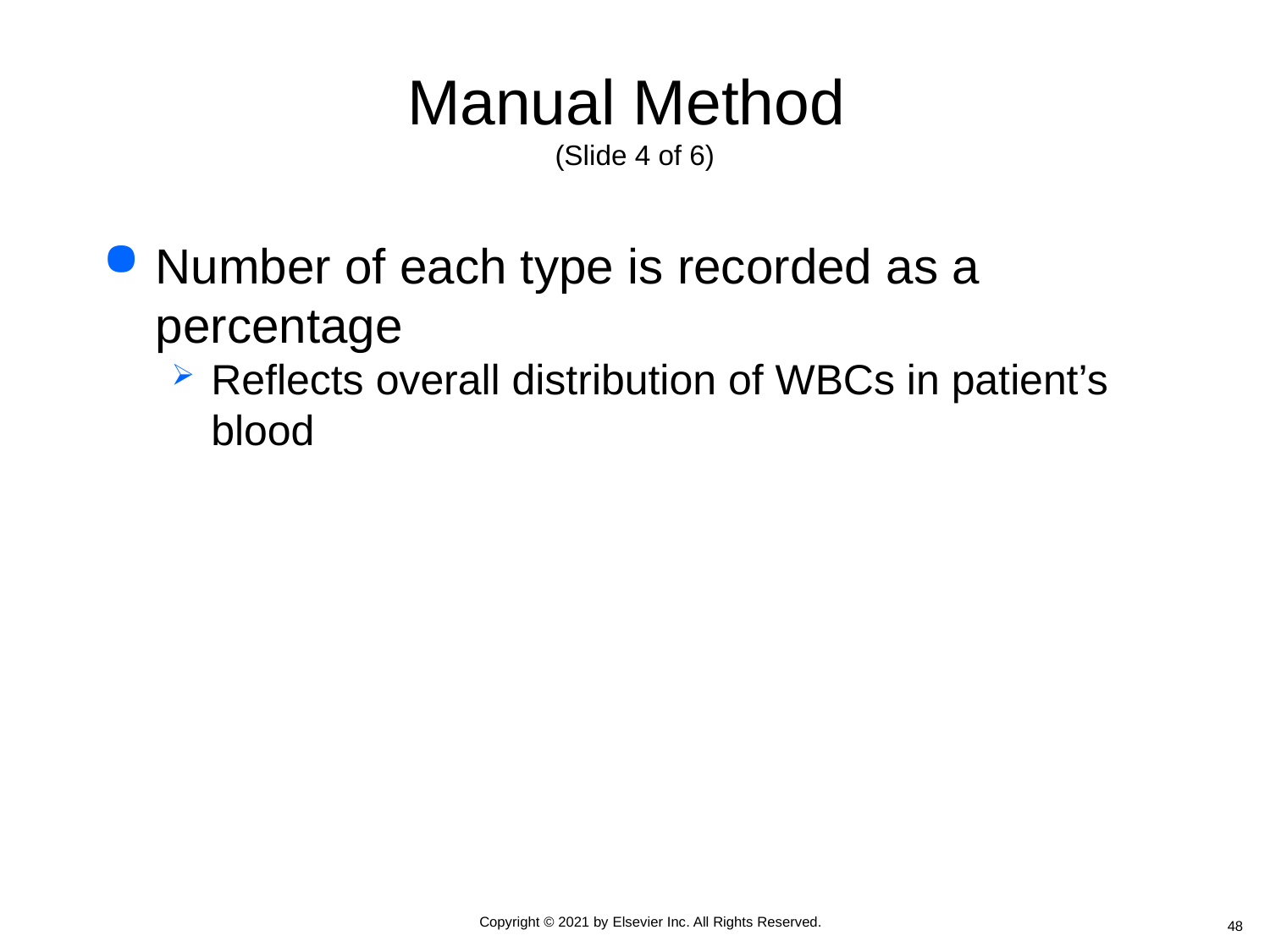

# Manual Method (Slide 4 of 6)
Number of each type is recorded as a percentage
Reflects overall distribution of WBCs in patient’s blood
48